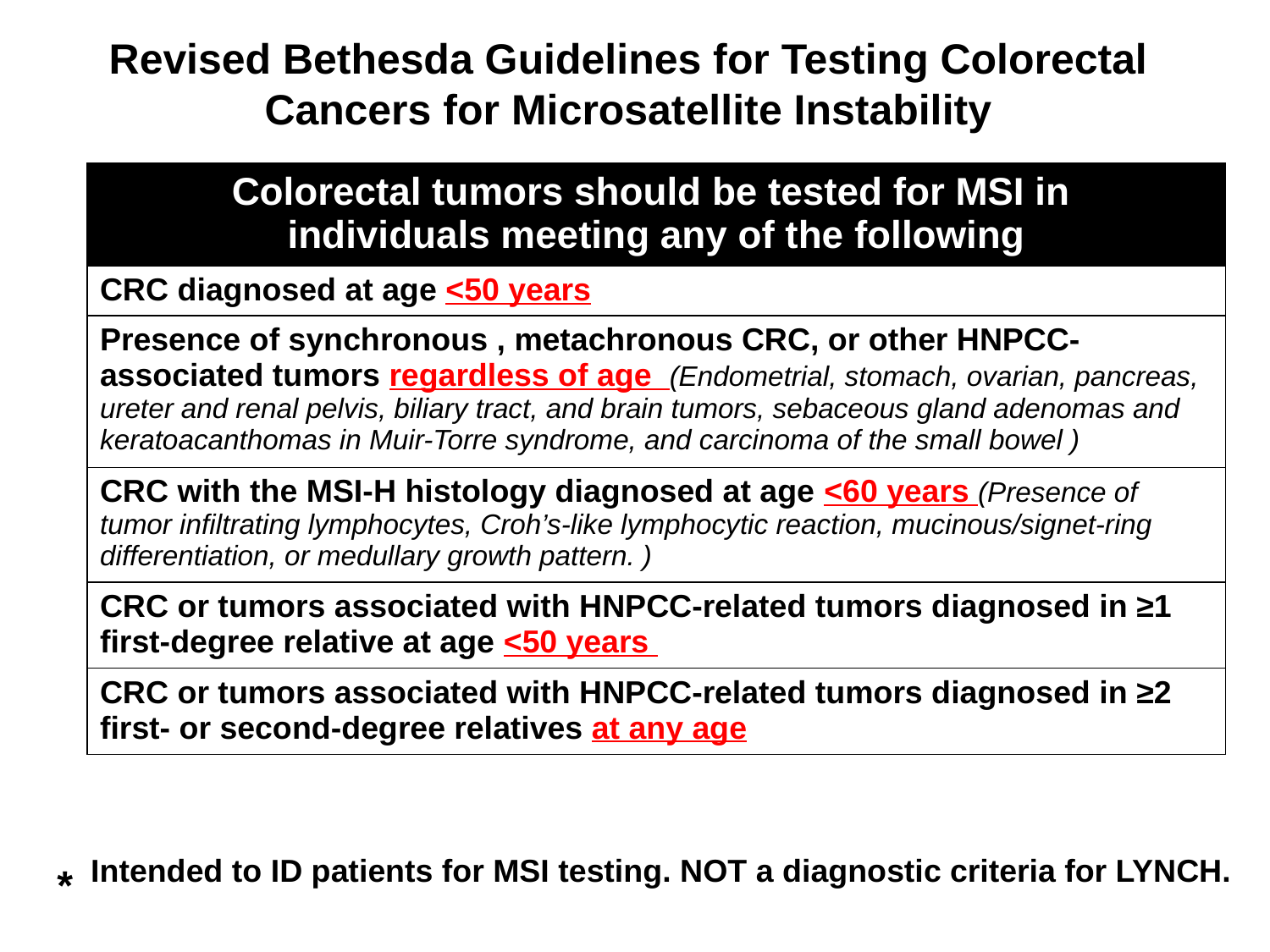

Revised Bethesda Guidelines for Testing Colorectal Cancers for Microsatellite Instability
| Colorectal tumors should be tested for MSI in individuals meeting any of the following |
| --- |
| CRC diagnosed at age <50 years |
| Presence of synchronous , metachronous CRC, or other HNPCC-associated tumors regardless of age (Endometrial, stomach, ovarian, pancreas, ureter and renal pelvis, biliary tract, and brain tumors, sebaceous gland adenomas and keratoacanthomas in Muir-Torre syndrome, and carcinoma of the small bowel ) |
| CRC with the MSI-H histology diagnosed at age <60 years (Presence of tumor infiltrating lymphocytes, Croh’s-like lymphocytic reaction, mucinous/signet-ring differentiation, or medullary growth pattern. ) |
| CRC or tumors associated with HNPCC-related tumors diagnosed in ≥1 first-degree relative at age <50 years |
| CRC or tumors associated with HNPCC-related tumors diagnosed in ≥2 first- or second-degree relatives at any age |
*  Intended to ID patients for MSI testing. NOT a diagnostic criteria for LYNCH.
*  If a tumor is not available, germline DNA testing should be considered.